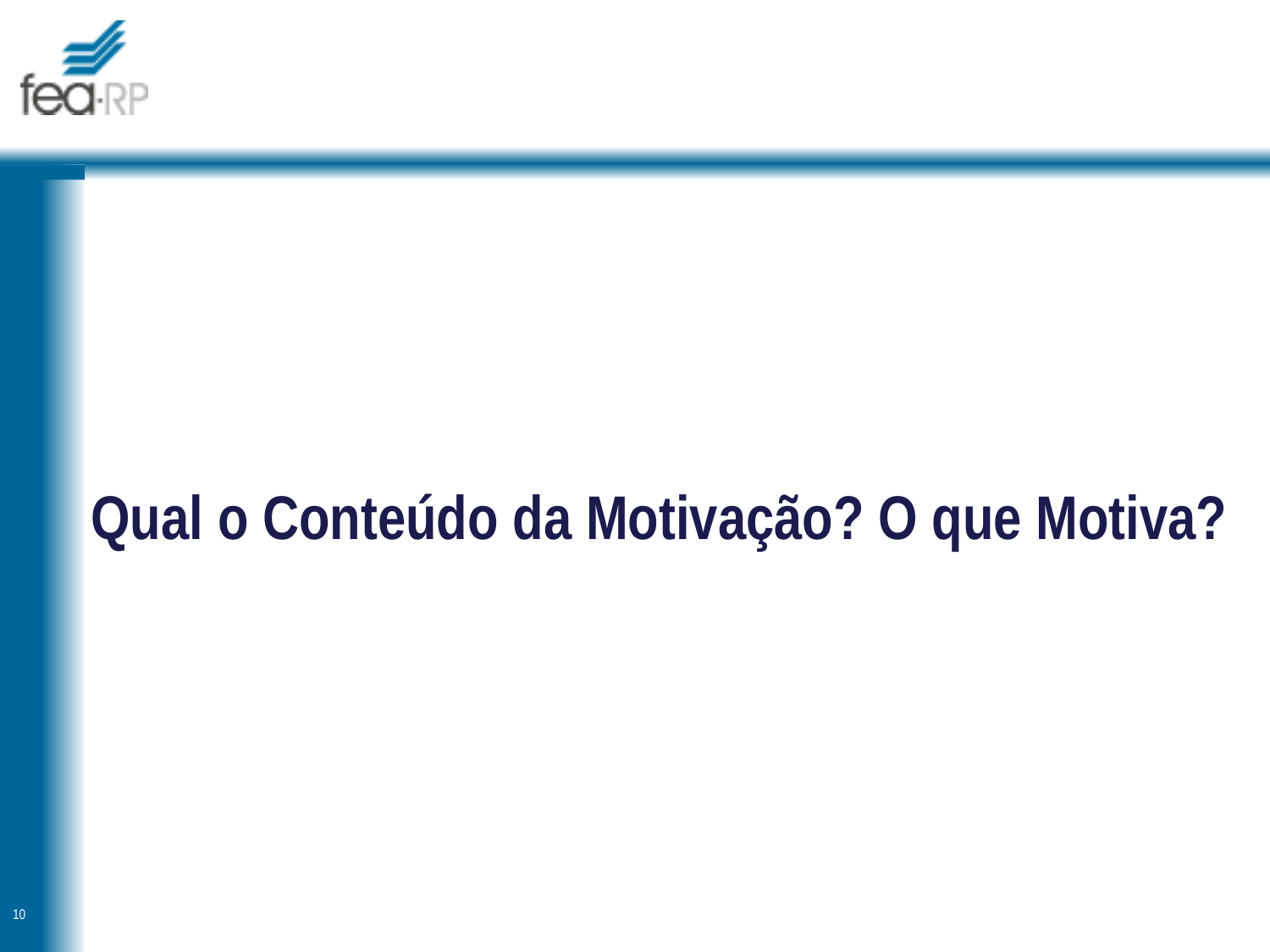

# Qual o Conteúdo da Motivação? O que Motiva?
10